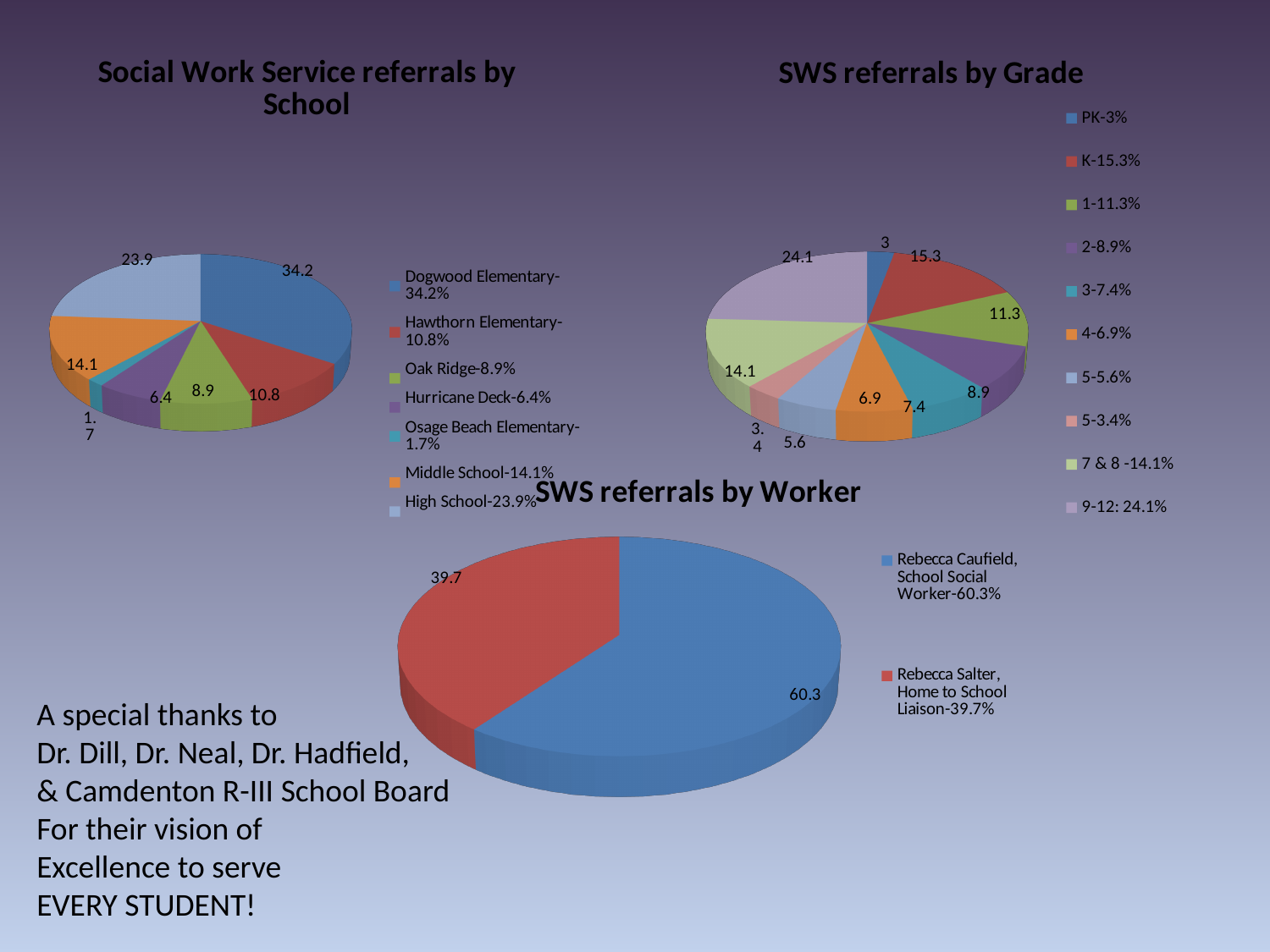

[unsupported chart]

[unsupported chart]

[unsupported chart]

A special thanks to
Dr. Dill, Dr. Neal, Dr. Hadfield,
& Camdenton R-III School Board
For their vision of
Excellence to serve
EVERY STUDENT!